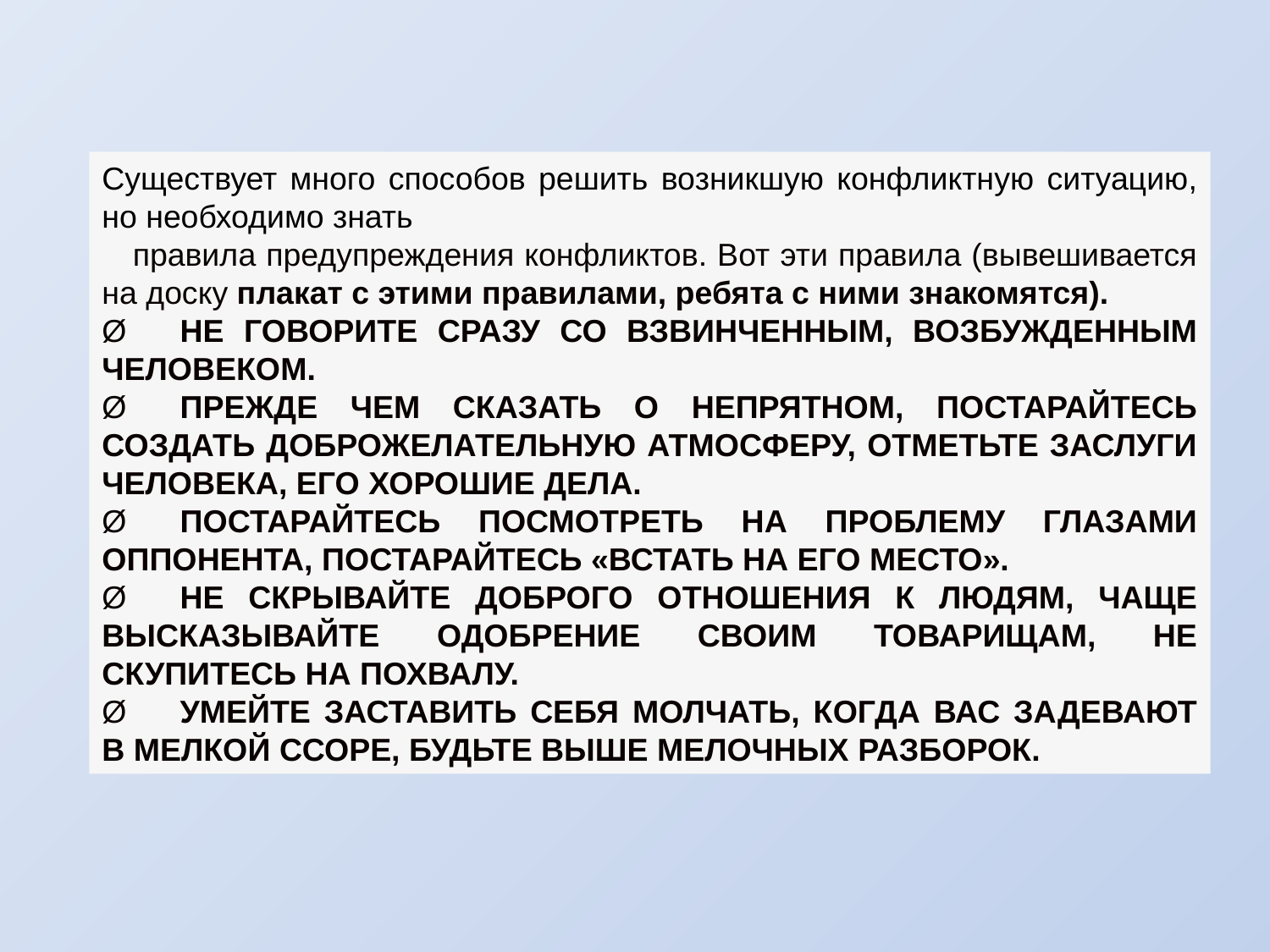

Существует много способов решить возникшую конфликтную ситуацию, но необходимо знать
   правила предупреждения конфликтов. Вот эти правила (вывешивается на доску плакат с этими правилами, ребята с ними знакомятся).
Ø      НЕ ГОВОРИТЕ СРАЗУ СО ВЗВИНЧЕННЫМ, ВОЗБУЖДЕННЫМ ЧЕЛОВЕКОМ.
Ø      ПРЕЖДЕ ЧЕМ СКАЗАТЬ О НЕПРЯТНОМ, ПОСТАРАЙТЕСЬ СОЗДАТЬ ДОБРОЖЕЛАТЕЛЬНУЮ АТМОСФЕРУ, ОТМЕТЬТЕ ЗАСЛУГИ ЧЕЛОВЕКА, ЕГО ХОРОШИЕ ДЕЛА.
Ø      ПОСТАРАЙТЕСЬ ПОСМОТРЕТЬ НА ПРОБЛЕМУ ГЛАЗАМИ ОППОНЕНТА, ПОСТАРАЙТЕСЬ «ВСТАТЬ НА ЕГО МЕСТО».
Ø      НЕ СКРЫВАЙТЕ ДОБРОГО ОТНОШЕНИЯ К ЛЮДЯМ, ЧАЩЕ ВЫСКАЗЫВАЙТЕ ОДОБРЕНИЕ СВОИМ ТОВАРИЩАМ, НЕ СКУПИТЕСЬ НА ПОХВАЛУ.
Ø      УМЕЙТЕ ЗАСТАВИТЬ СЕБЯ МОЛЧАТЬ, КОГДА ВАС ЗАДЕВАЮТ В МЕЛКОЙ ССОРЕ, БУДЬТЕ ВЫШЕ МЕЛОЧНЫХ РАЗБОРОК.